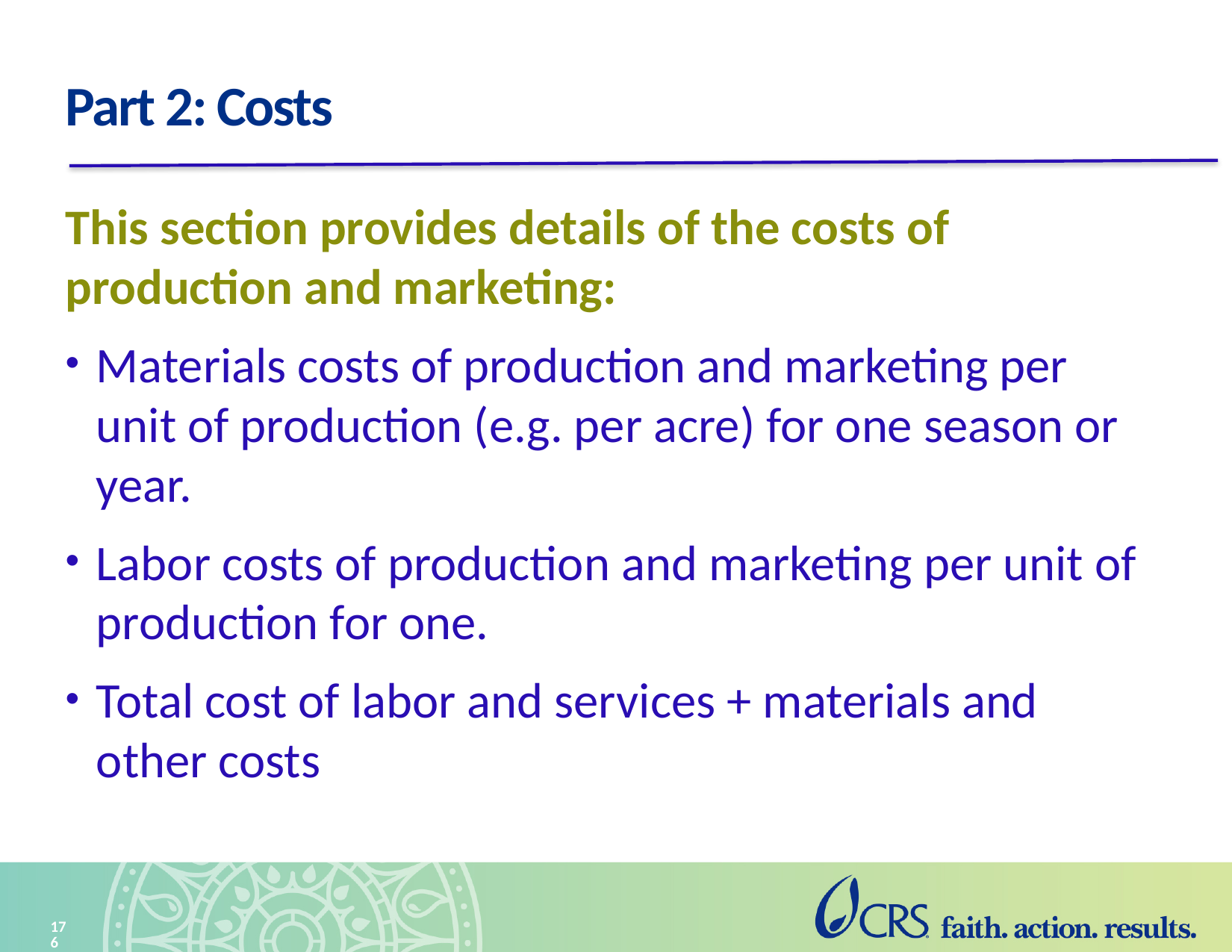

# Part 2: Costs
This section provides details of the costs of production and marketing:
Materials costs of production and marketing per unit of production (e.g. per acre) for one season or year.
Labor costs of production and marketing per unit of production for one.
Total cost of labor and services + materials and other costs
176